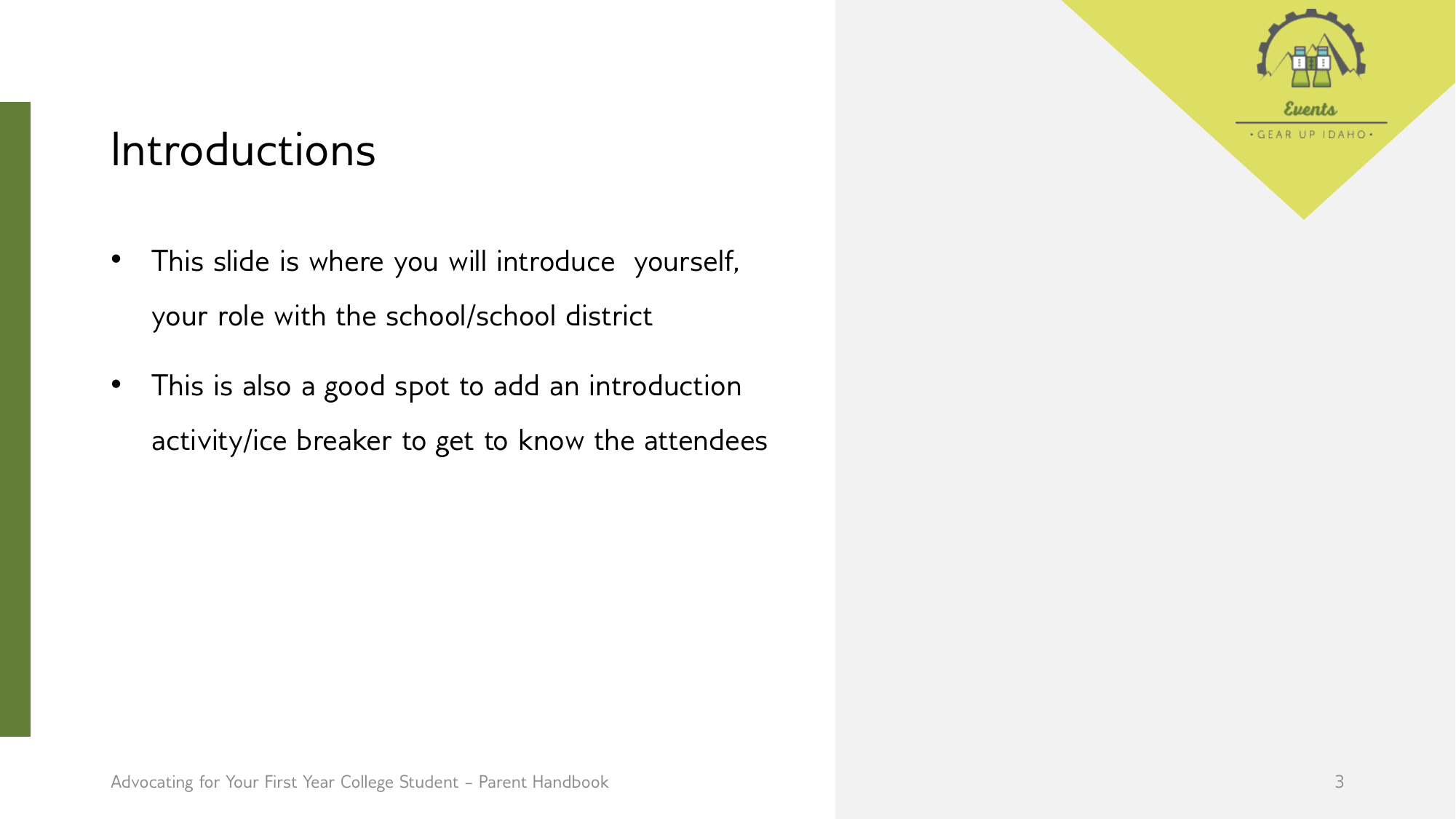

# Introductions
This slide is where you will introduce  yourself, your role with the school/school district
This is also a good spot to add an introduction activity/ice breaker to get to know the attendees

Advocating for Your First Year College Student – Parent Handbook
3